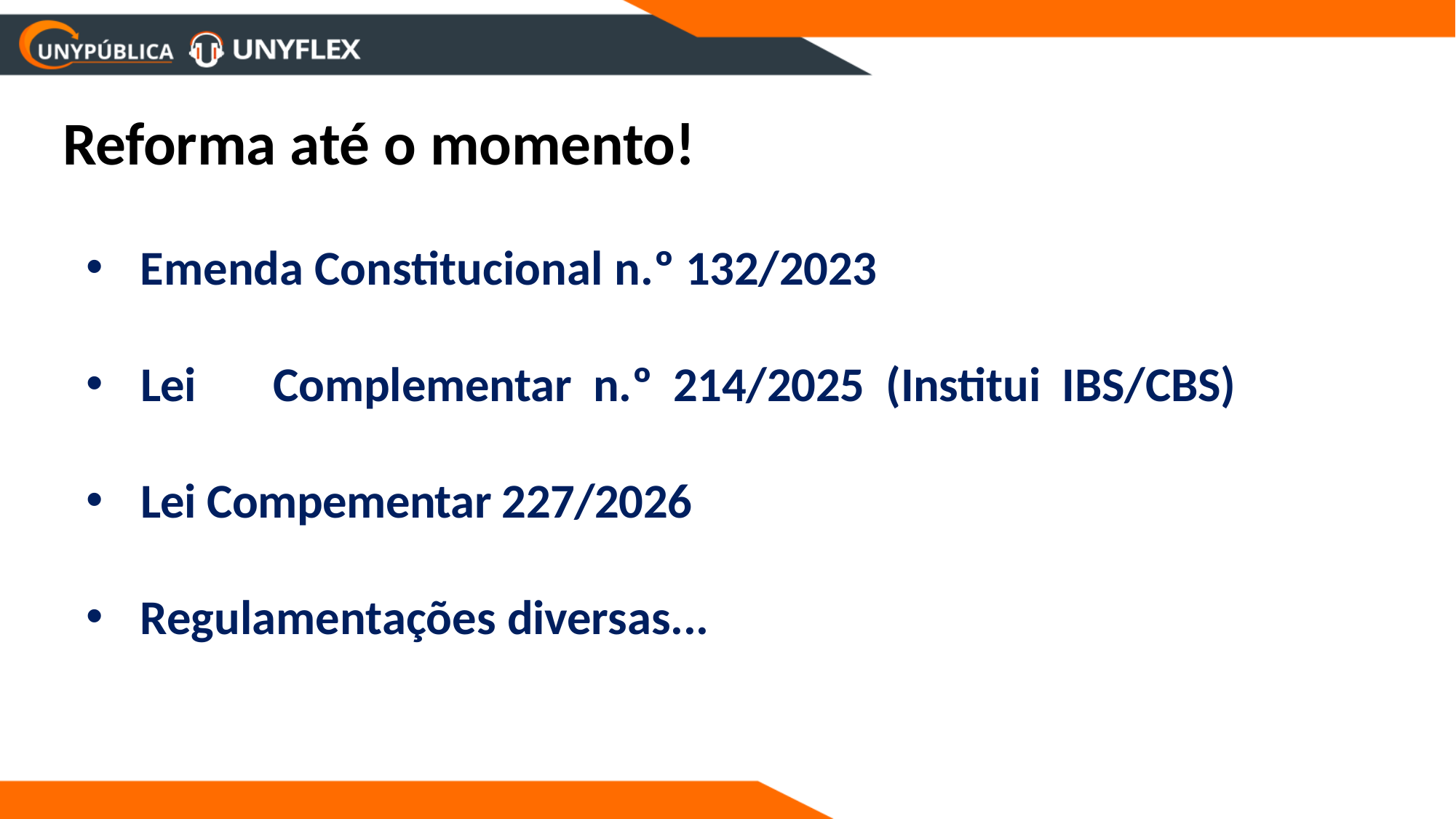

# Reforma até o momento!
Emenda Constitucional n.º 132/2023
Lei	Complementar	n.º	214/2025	(Institui	IBS/CBS)
Lei Compementar 227/2026
Regulamentações diversas...